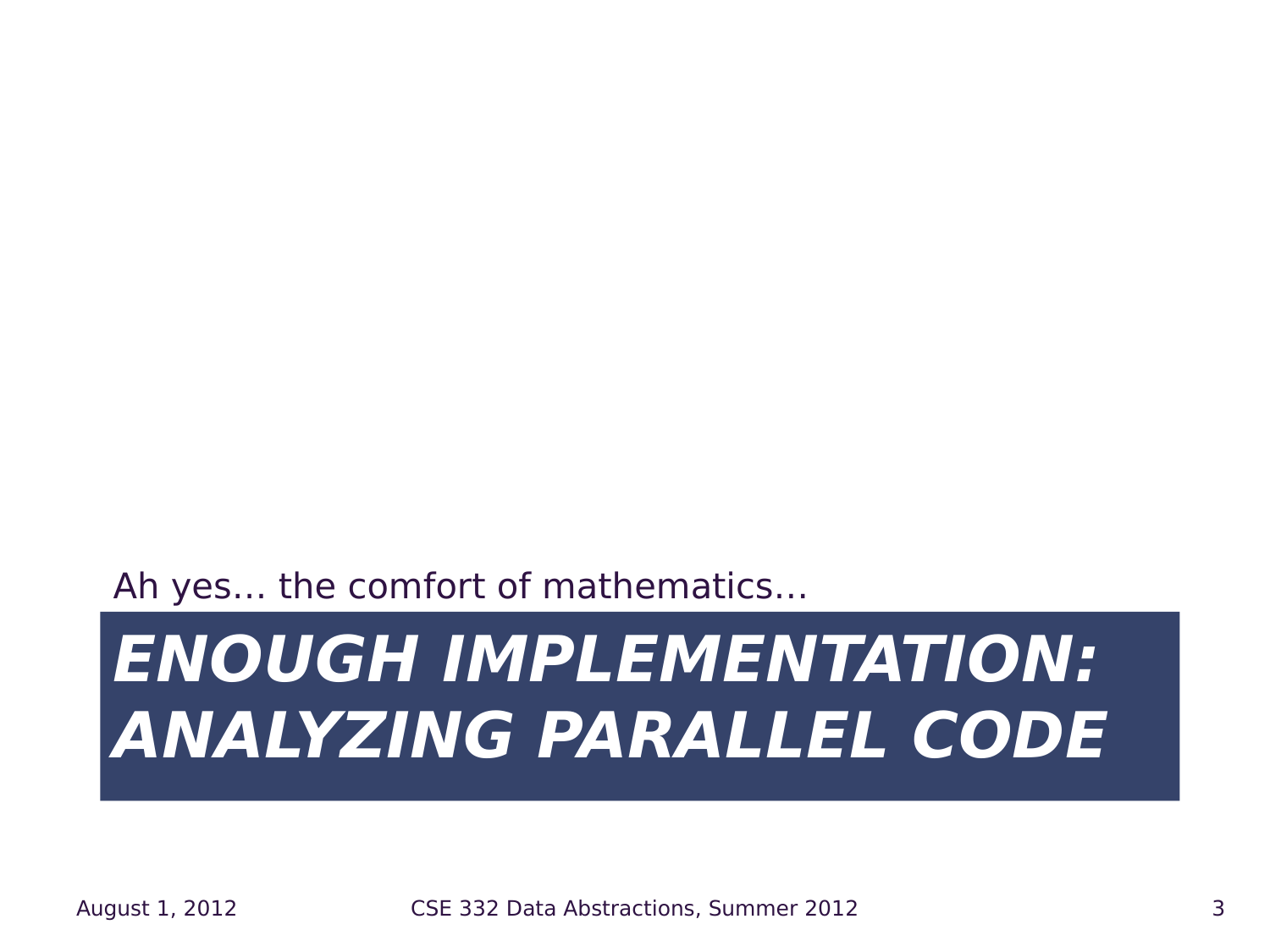

Ah yes… the comfort of mathematics…
# Enough Implementation: Analyzing Parallel Code
August 1, 2012
CSE 332 Data Abstractions, Summer 2012
3